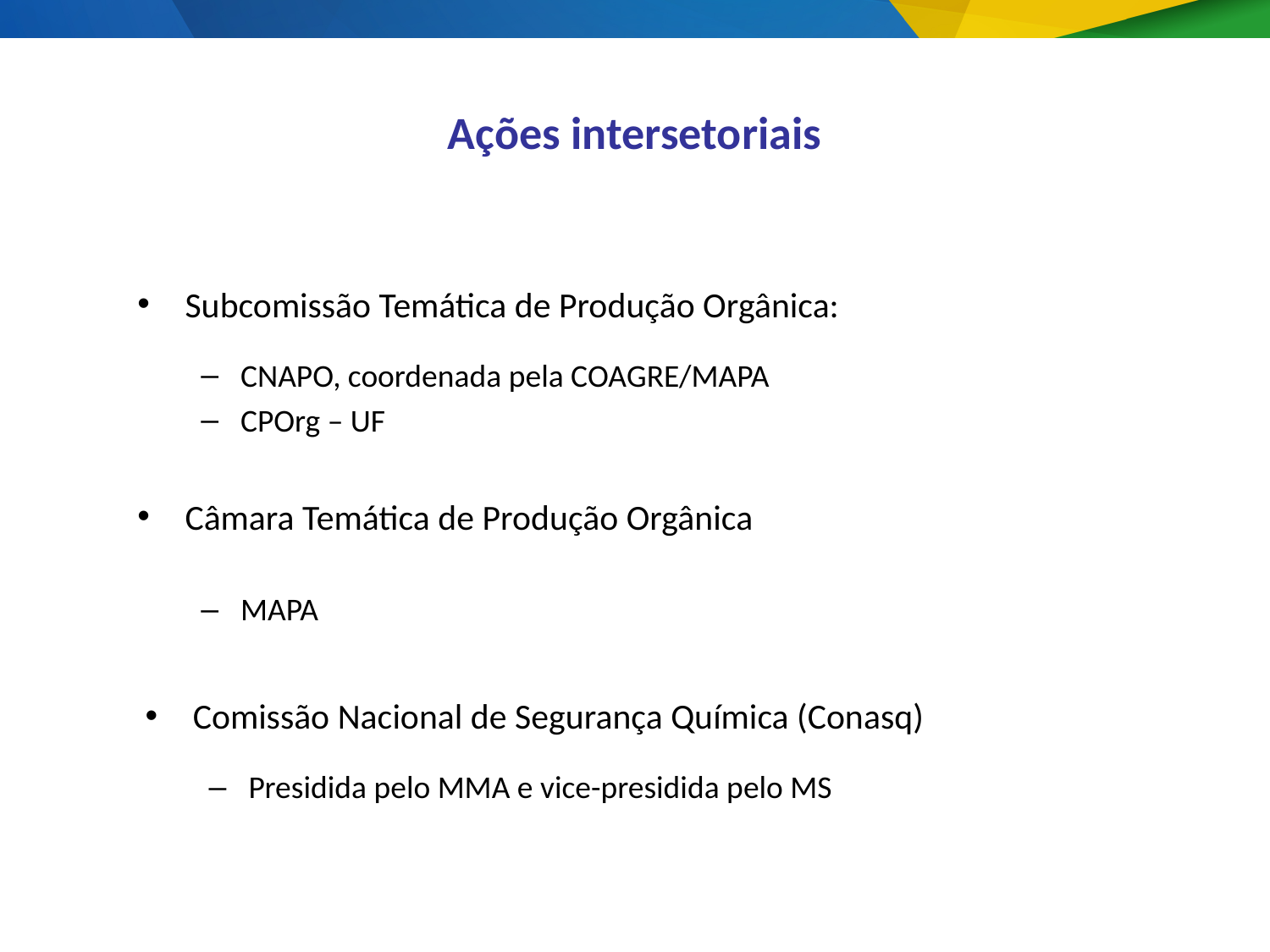

Ações intersetoriais
Subcomissão Temática de Produção Orgânica:

CNAPO, coordenada pela COAGRE/MAPA
CPOrg – UF

Câmara Temática de Produção Orgânica

MAPA

Comissão Nacional de Segurança Química (Conasq)

Presidida pelo MMA e vice-presidida pelo MS